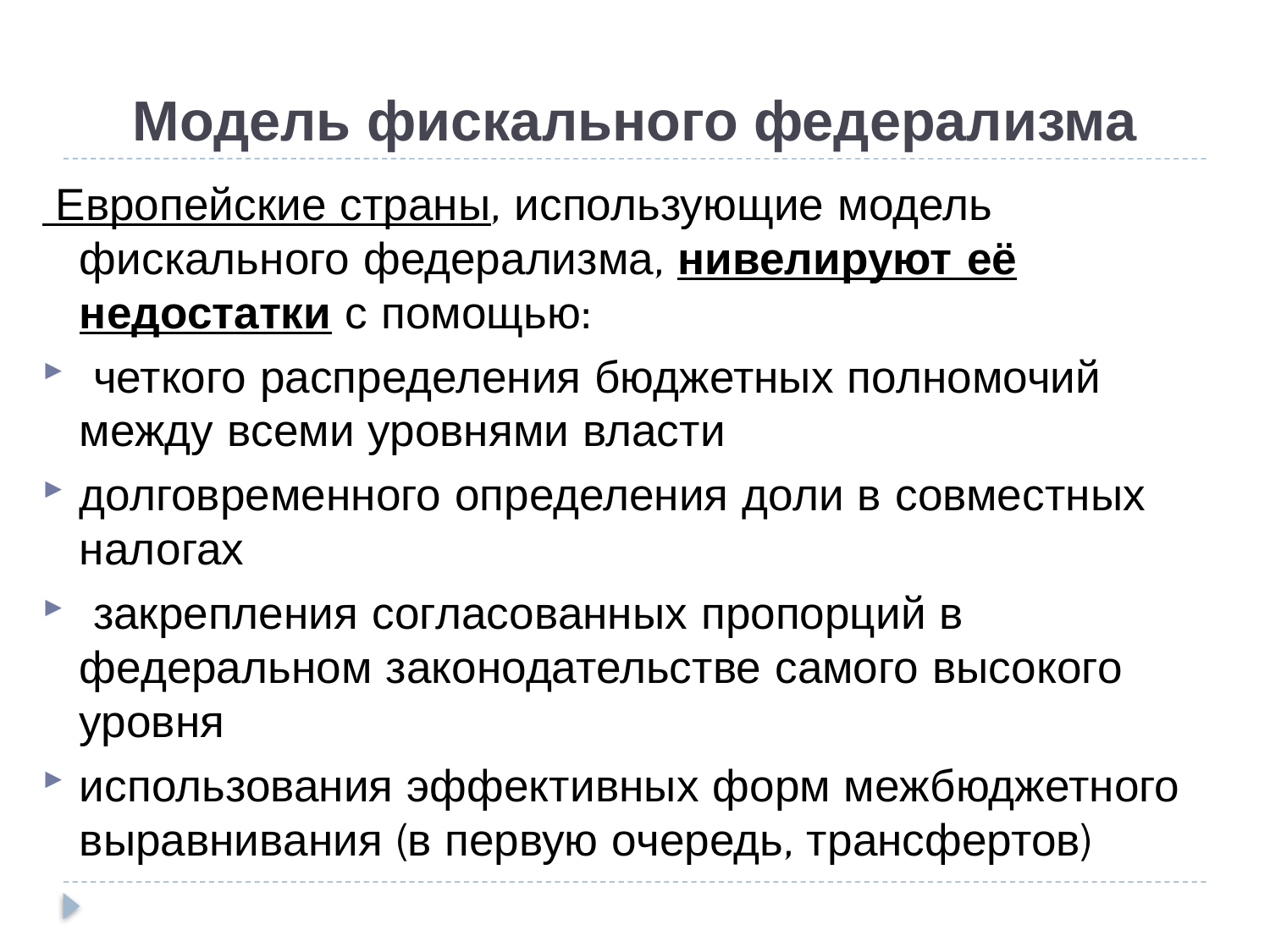

# Модель фискального федерализма
 Европейские страны, использующие модель фискального федерализма, нивелируют её недостатки с помощью:
 четкого распределения бюджетных полномочий между всеми уровнями власти
долговременного определения доли в совместных налогах
 закрепления согласованных пропорций в федеральном законодательстве самого высокого уровня
использования эффективных форм межбюджетного выравнивания (в первую очередь, трансфертов)